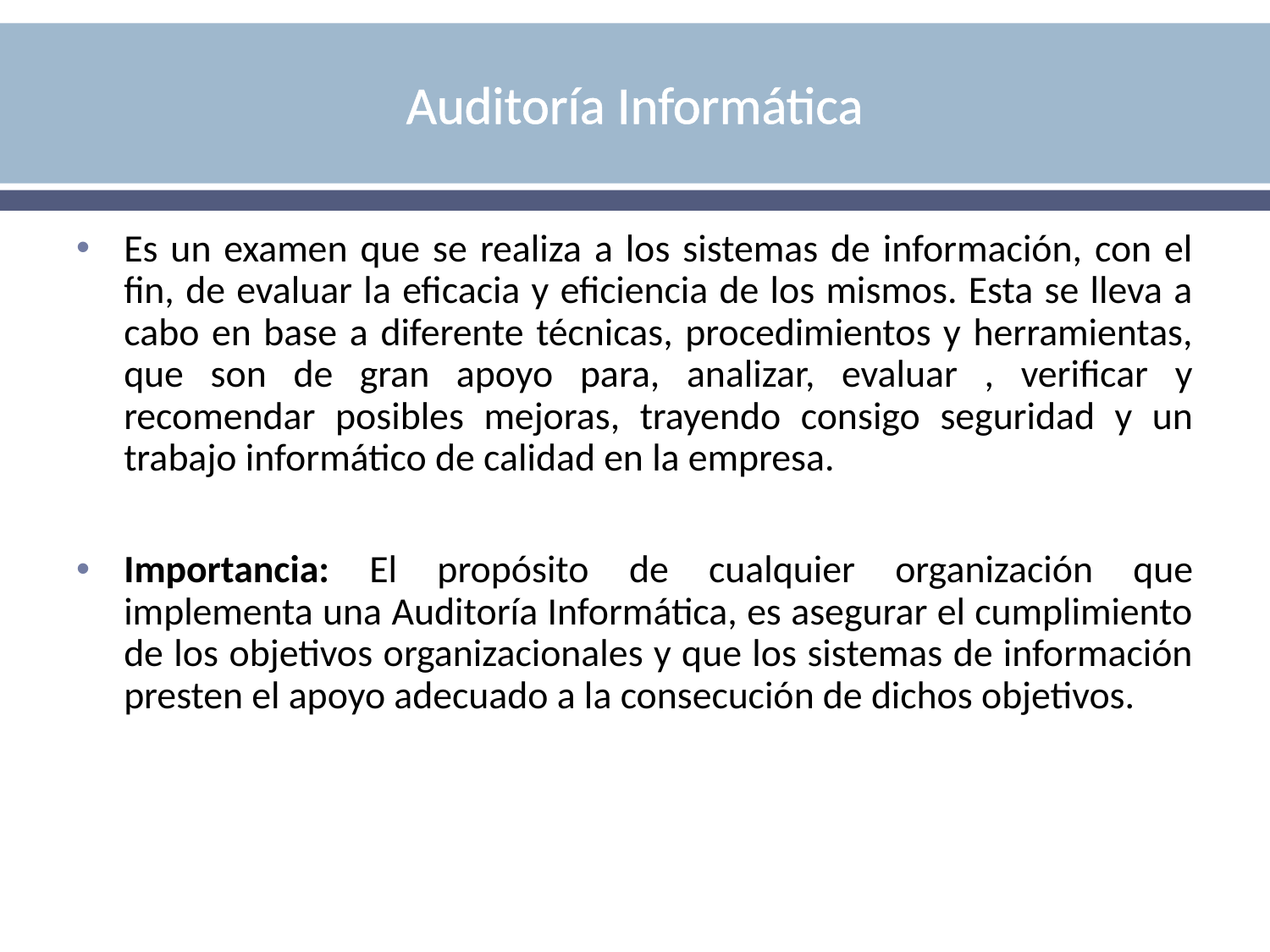

# Auditoría Informática
Es un examen que se realiza a los sistemas de información, con el fin, de evaluar la eficacia y eficiencia de los mismos. Esta se lleva a cabo en base a diferente técnicas, procedimientos y herramientas, que son de gran apoyo para, analizar, evaluar , verificar y recomendar posibles mejoras, trayendo consigo seguridad y un trabajo informático de calidad en la empresa.

Importancia: El propósito de cualquier organización que implementa una Auditoría Informática, es asegurar el cumplimiento de los objetivos organizacionales y que los sistemas de información presten el apoyo adecuado a la consecución de dichos objetivos.